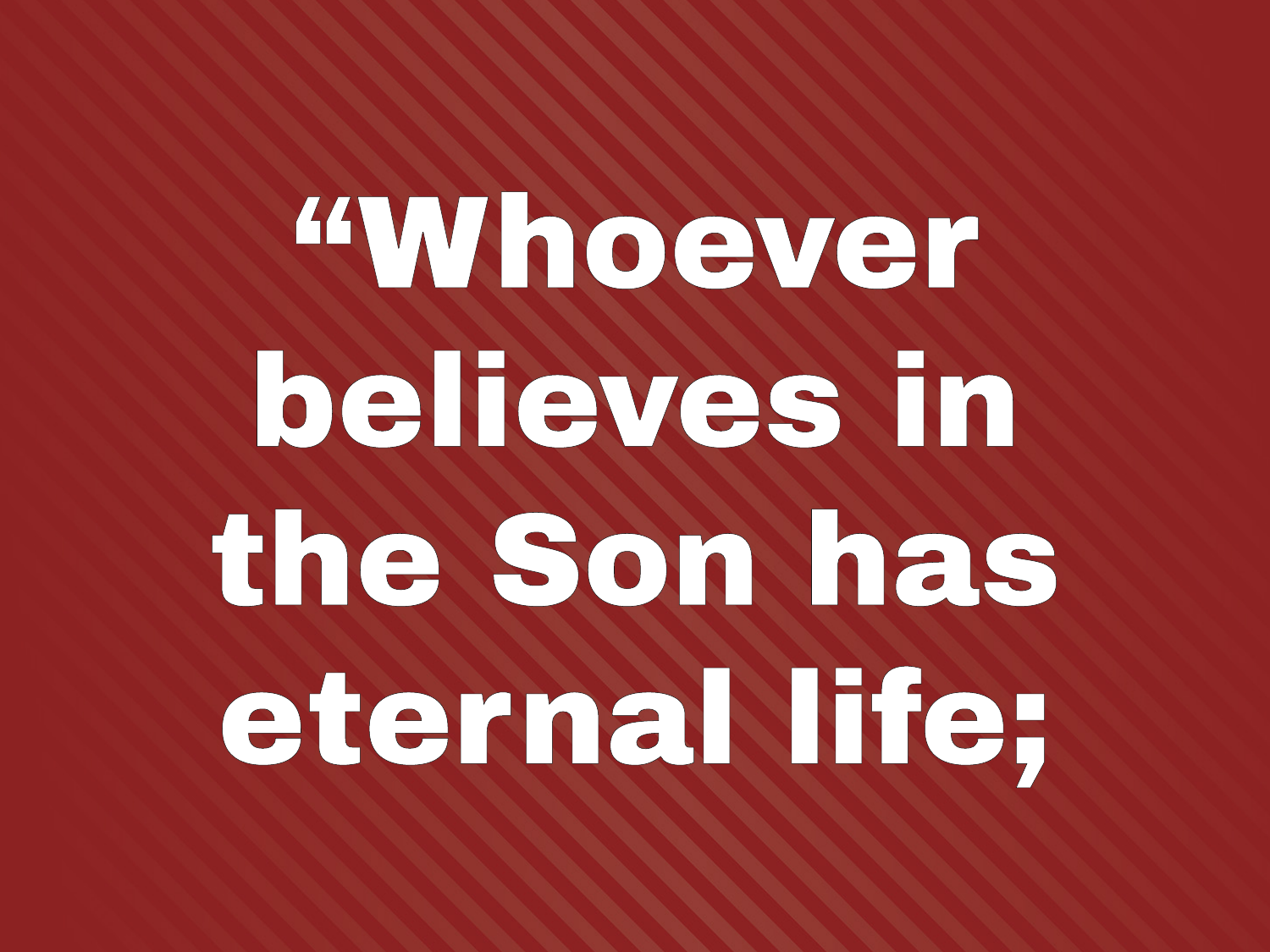

“Whoever believes in
the Son has eternal life;